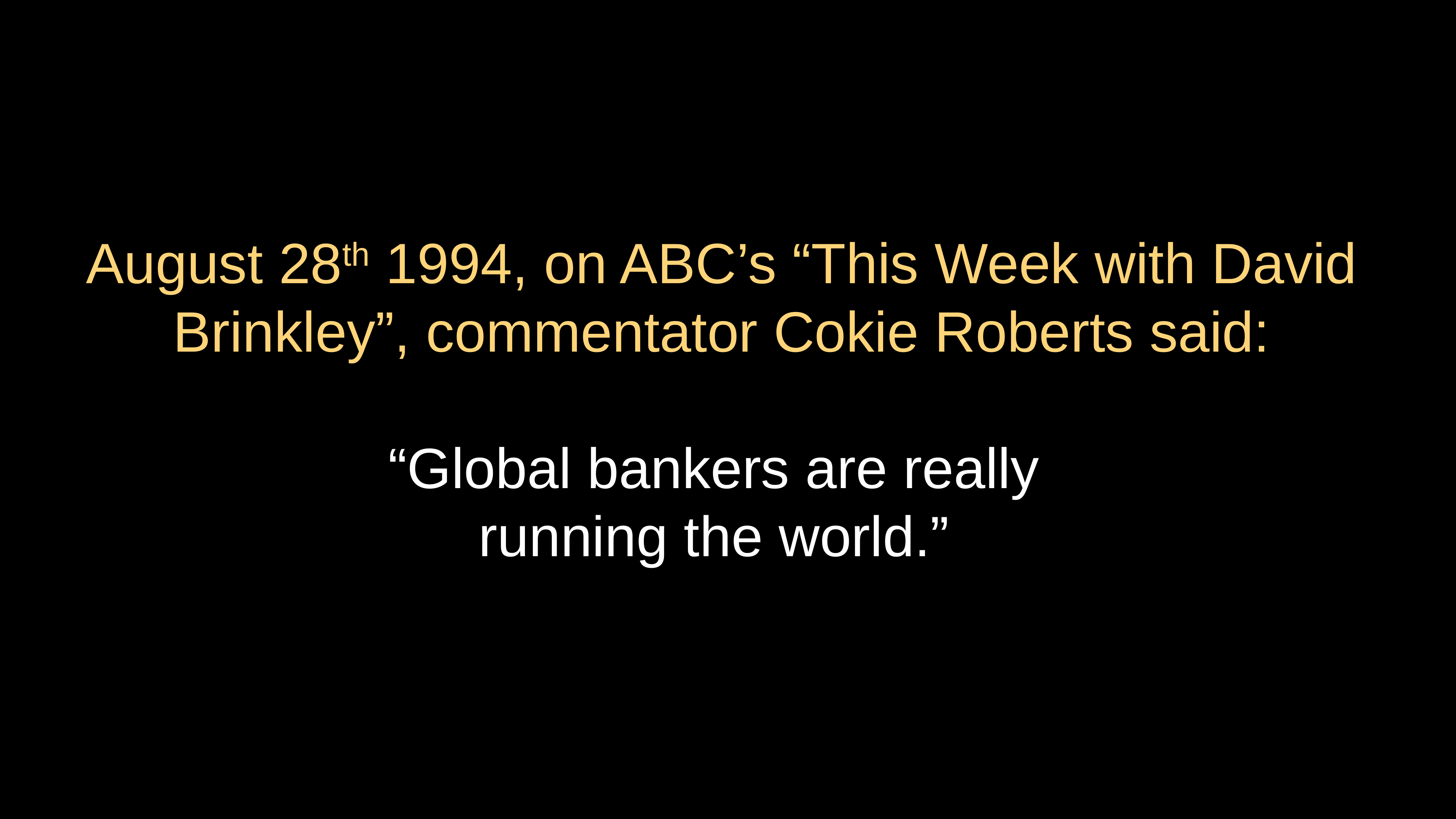

# August 28th 1994, on ABC’s “This Week with David Brinkley”, commentator Cokie Roberts said: “Global bankers are really running the world.”